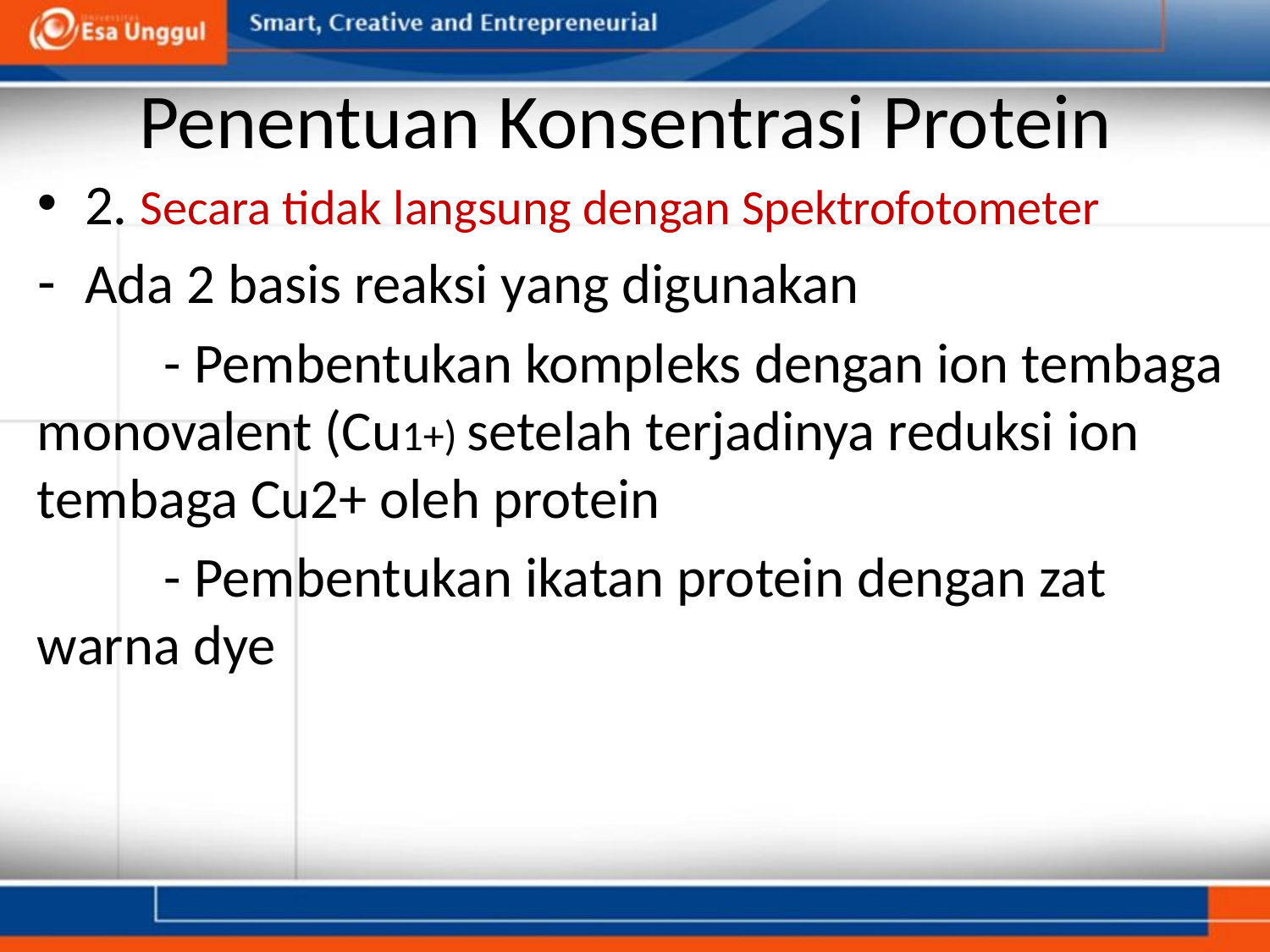

# Penentuan Konsentrasi Protein
2. Secara tidak langsung dengan Spektrofotometer
Ada 2 basis reaksi yang digunakan
	- Pembentukan kompleks dengan ion tembaga monovalent (Cu1+) setelah terjadinya reduksi ion tembaga Cu2+ oleh protein
	- Pembentukan ikatan protein dengan zat warna dye